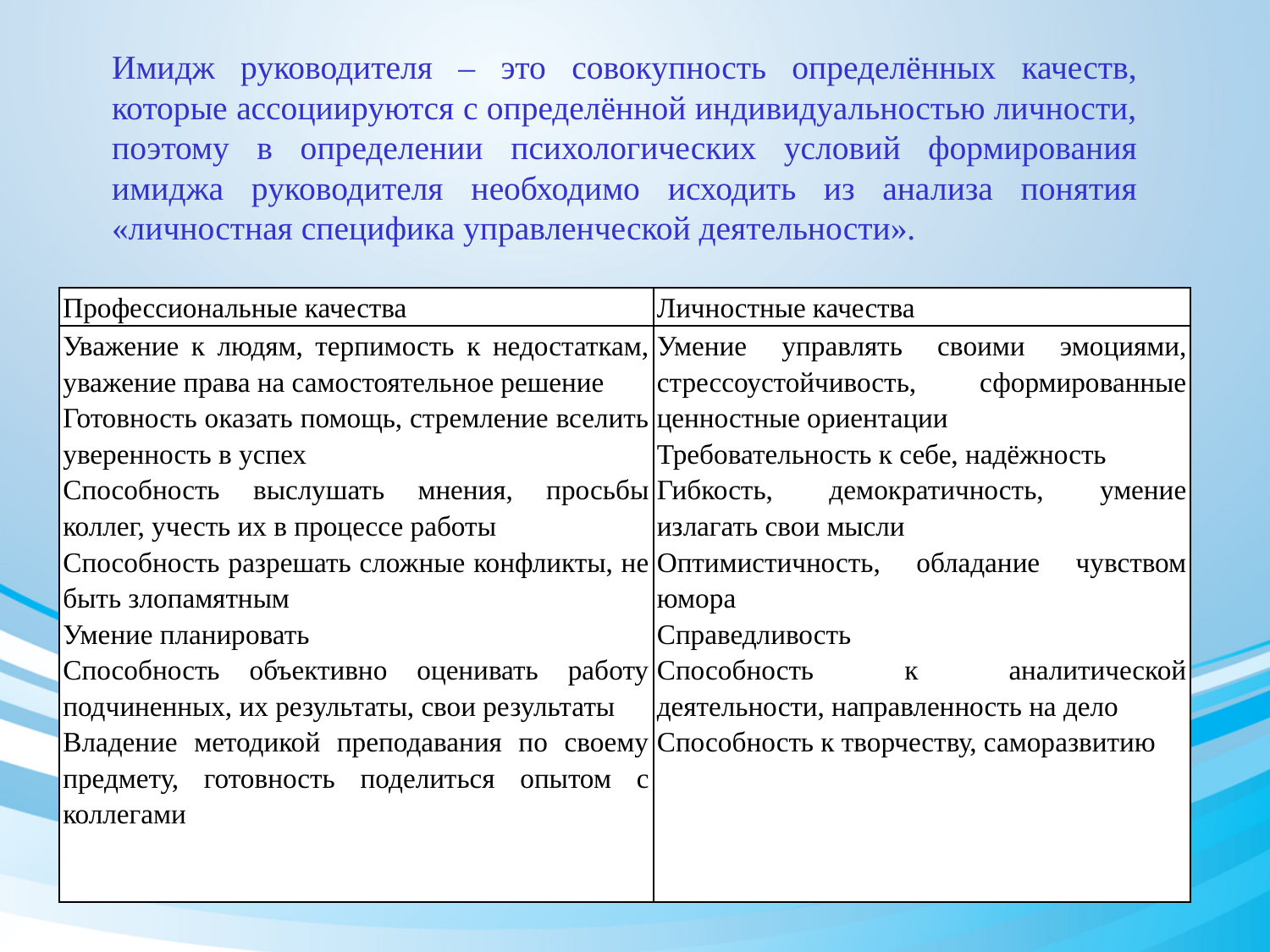

Имидж руководителя – это совокупность определённых качеств, которые ассоциируются с определённой индивидуальностью личности, поэтому в определении психологических условий формирования имиджа руководителя необходимо исходить из анализа понятия «личностная специфика управленческой деятельности».

| Профессиональные качества | Личностные качества |
| --- | --- |
| Уважение к людям, терпимость к недостаткам, уважение права на самостоятельное решение Готовность оказать помощь, стремление вселить уверенность в успех Способность выслушать мнения, просьбы коллег, учесть их в процессе работы Способность разрешать сложные конфликты, не быть злопамятным Умение планировать Способность объективно оценивать работу подчиненных, их результаты, свои результаты Владение методикой преподавания по своему предмету, готовность поделиться опытом с коллегами | Умение управлять своими эмоциями, стрессоустойчивость, сформированные ценностные ориентации Требовательность к себе, надёжность Гибкость, демократичность, умение излагать свои мысли Оптимистичность, обладание чувством юмора Справедливость Способность к аналитической деятельности, направленность на дело Способность к творчеству, саморазвитию |